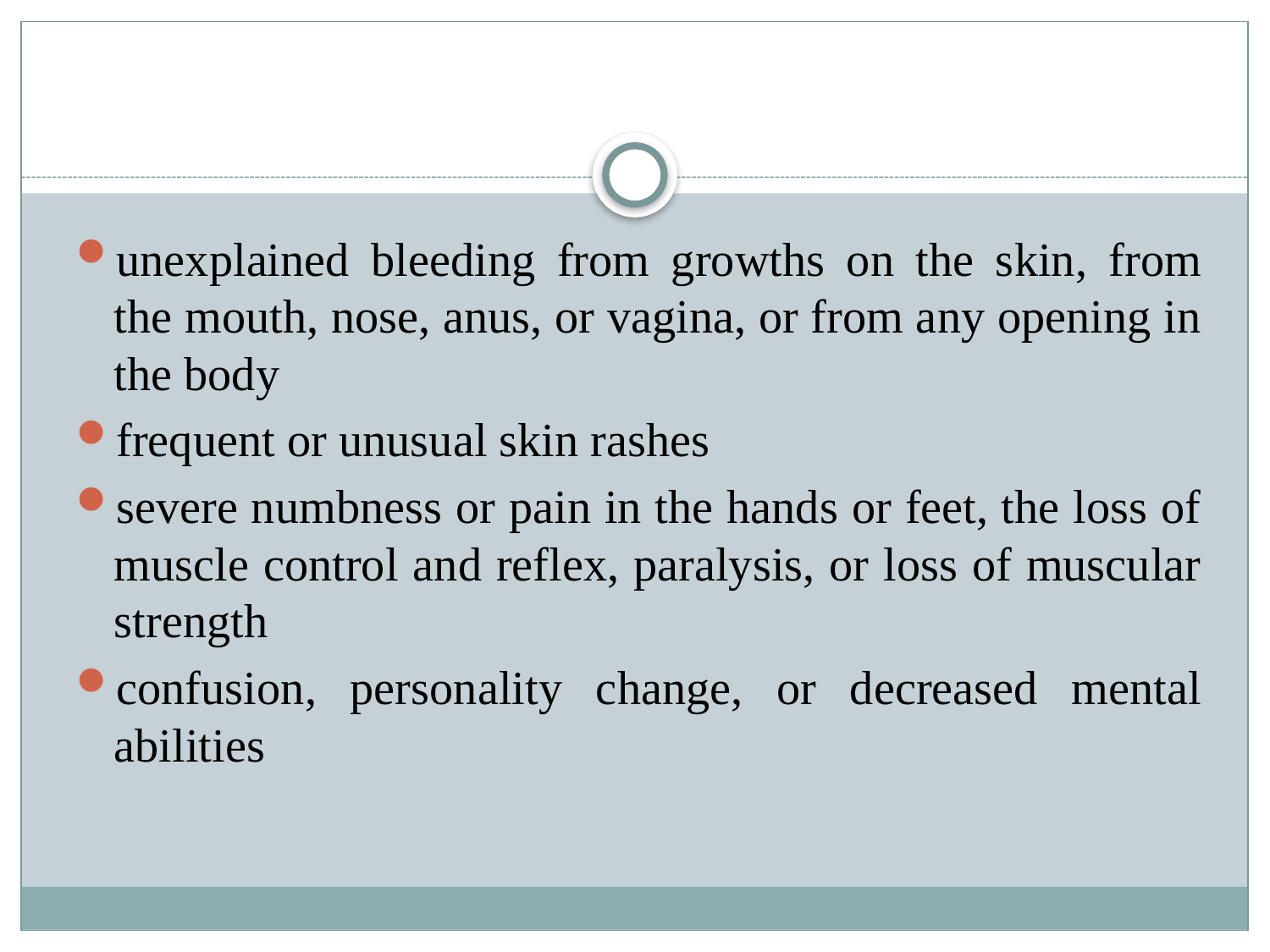

#
unexplained bleeding from growths on the skin, from the mouth, nose, anus, or vagina, or from any opening in the body
frequent or unusual skin rashes
severe numbness or pain in the hands or feet, the loss of muscle control and reflex, paralysis, or loss of muscular strength
confusion, personality change, or decreased mental abilities